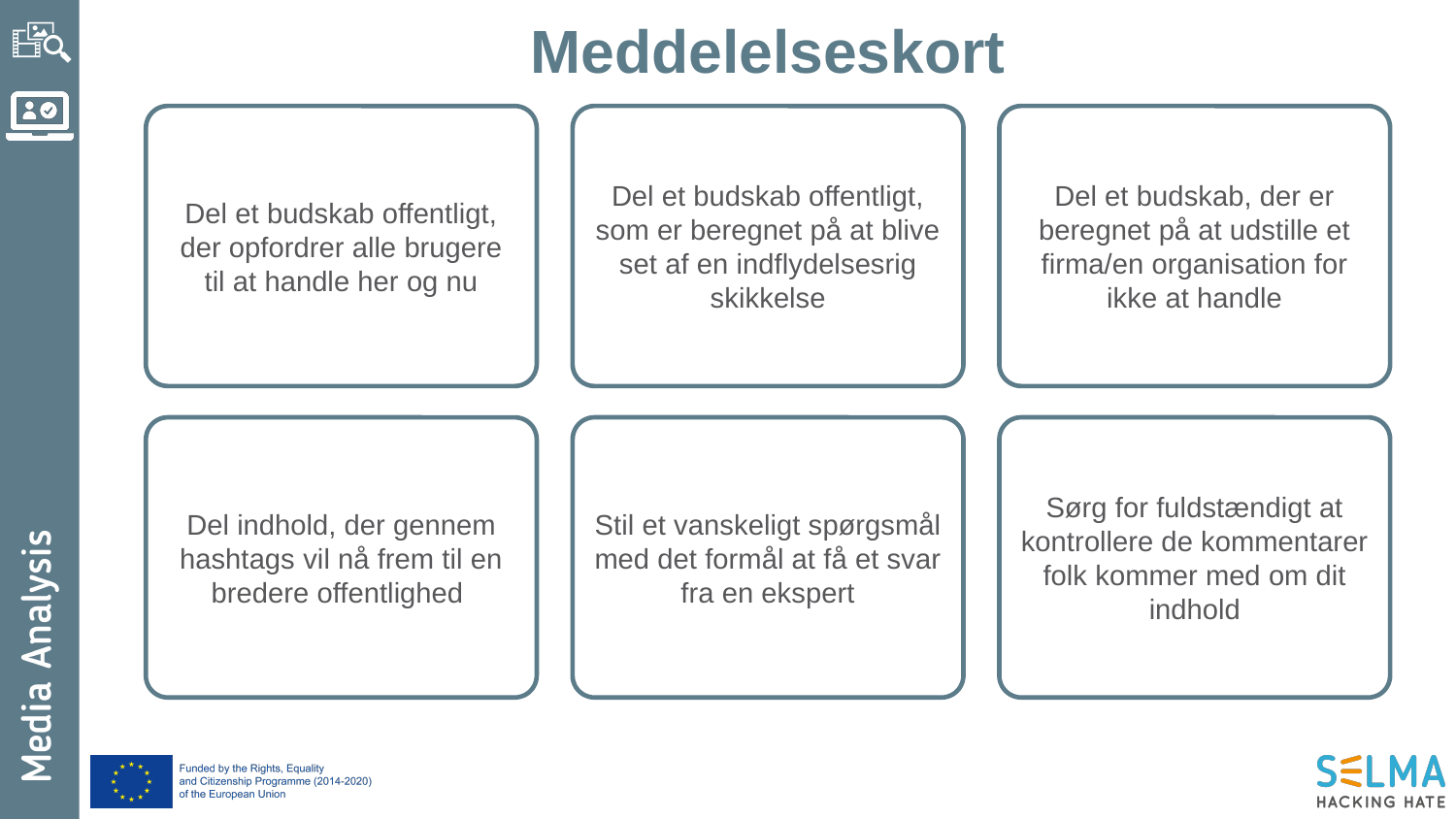

Meddelelseskort
Del et budskab offentligt, der opfordrer alle brugere til at handle her og nu
Del et budskab offentligt, som er beregnet på at blive set af en indflydelsesrig skikkelse
Del et budskab, der er beregnet på at udstille et firma/en organisation for ikke at handle
Del indhold, der gennem hashtags vil nå frem til en bredere offentlighed
Stil et vanskeligt spørgsmål med det formål at få et svar fra en ekspert
Sørg for fuldstændigt at kontrollere de kommentarer folk kommer med om dit indhold